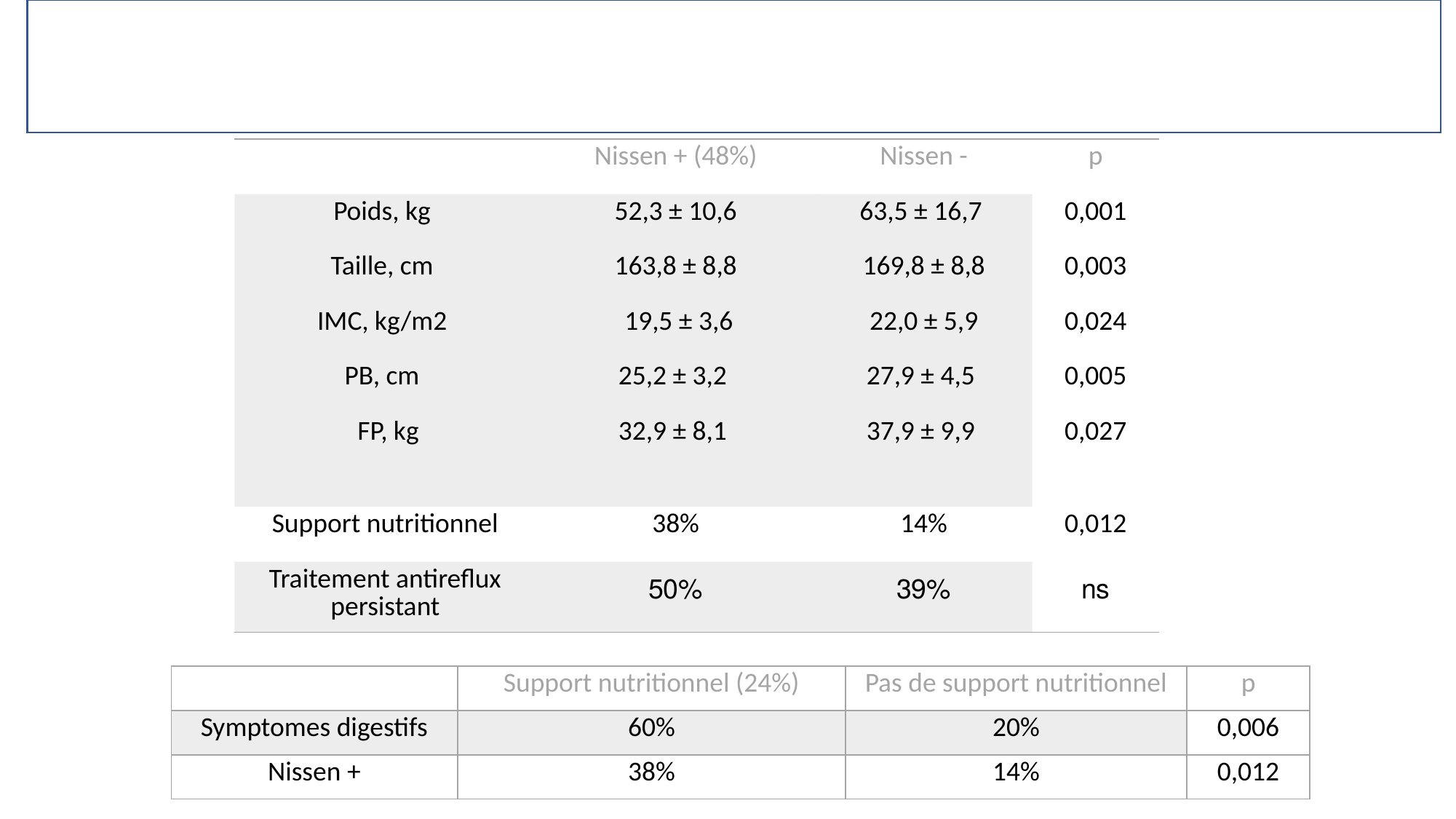

|  | Nissen + (48%) | Nissen - | p |
| --- | --- | --- | --- |
| Poids, kg Taille, cm IMC, kg/m2 PB, cm FP, kg | 52,3 ± 10,6 163,8 ± 8,8 19,5 ± 3,6 25,2 ± 3,2 32,9 ± 8,1 | 63,5 ± 16,7 169,8 ± 8,8 22,0 ± 5,9 27,9 ± 4,5 37,9 ± 9,9 | 0,001 0,003 0,024 0,005 0,027 |
| Support nutritionnel | 38% | 14% | 0,012 |
| Traitement antireflux persistant | 50% | 39% | ns |
|  | Support nutritionnel (24%) | Pas de support nutritionnel | p |
| --- | --- | --- | --- |
| Symptomes digestifs | 60% | 20% | 0,006 |
| Nissen + | 38% | 14% | 0,012 |